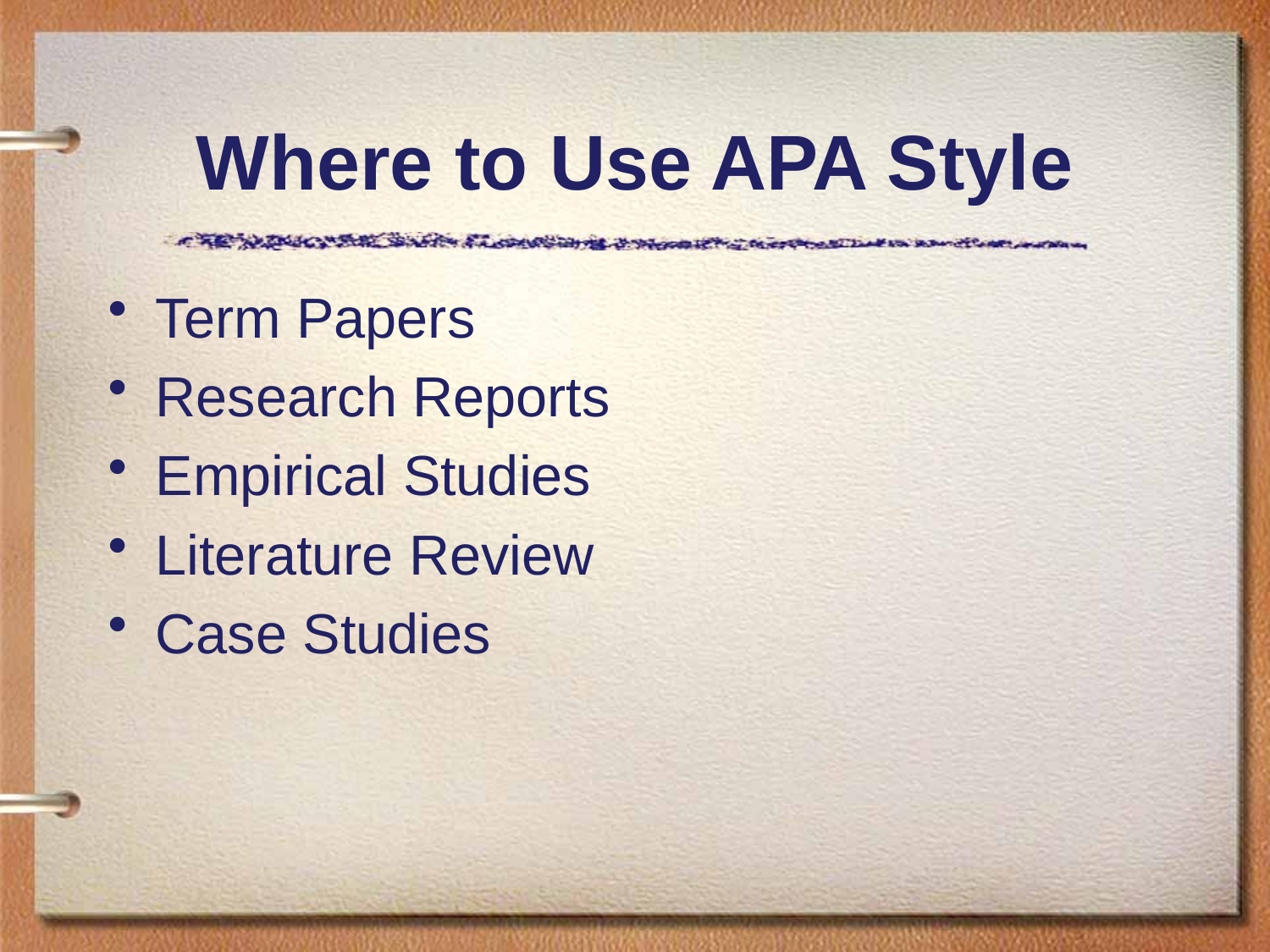

# Where to Use APA Style
Term Papers
Research Reports
Empirical Studies
Literature Review
Case Studies